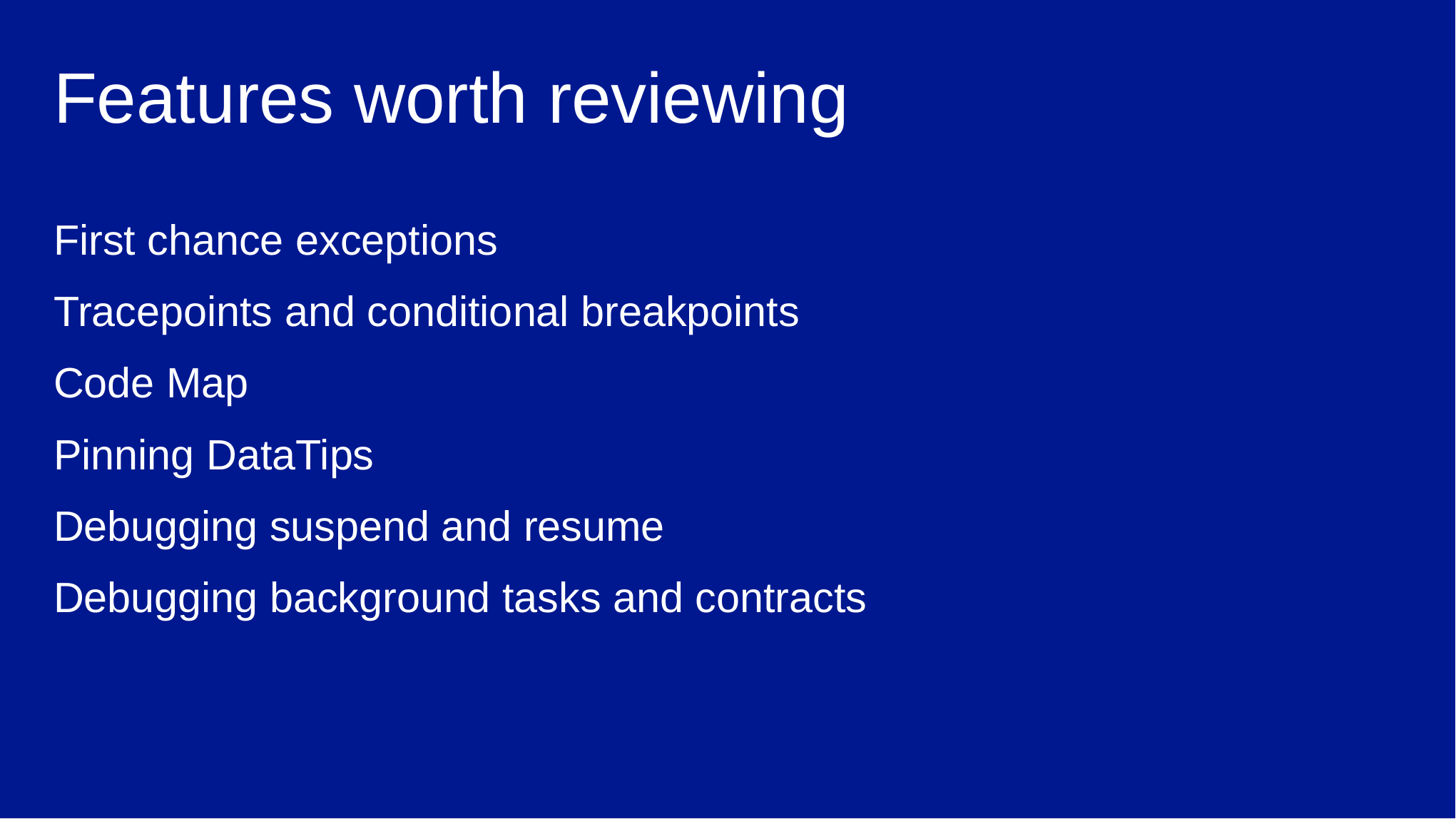

# Features worth reviewing
First chance exceptions
Tracepoints and conditional breakpoints
Code Map
Pinning DataTips
Debugging suspend and resume
Debugging background tasks and contracts